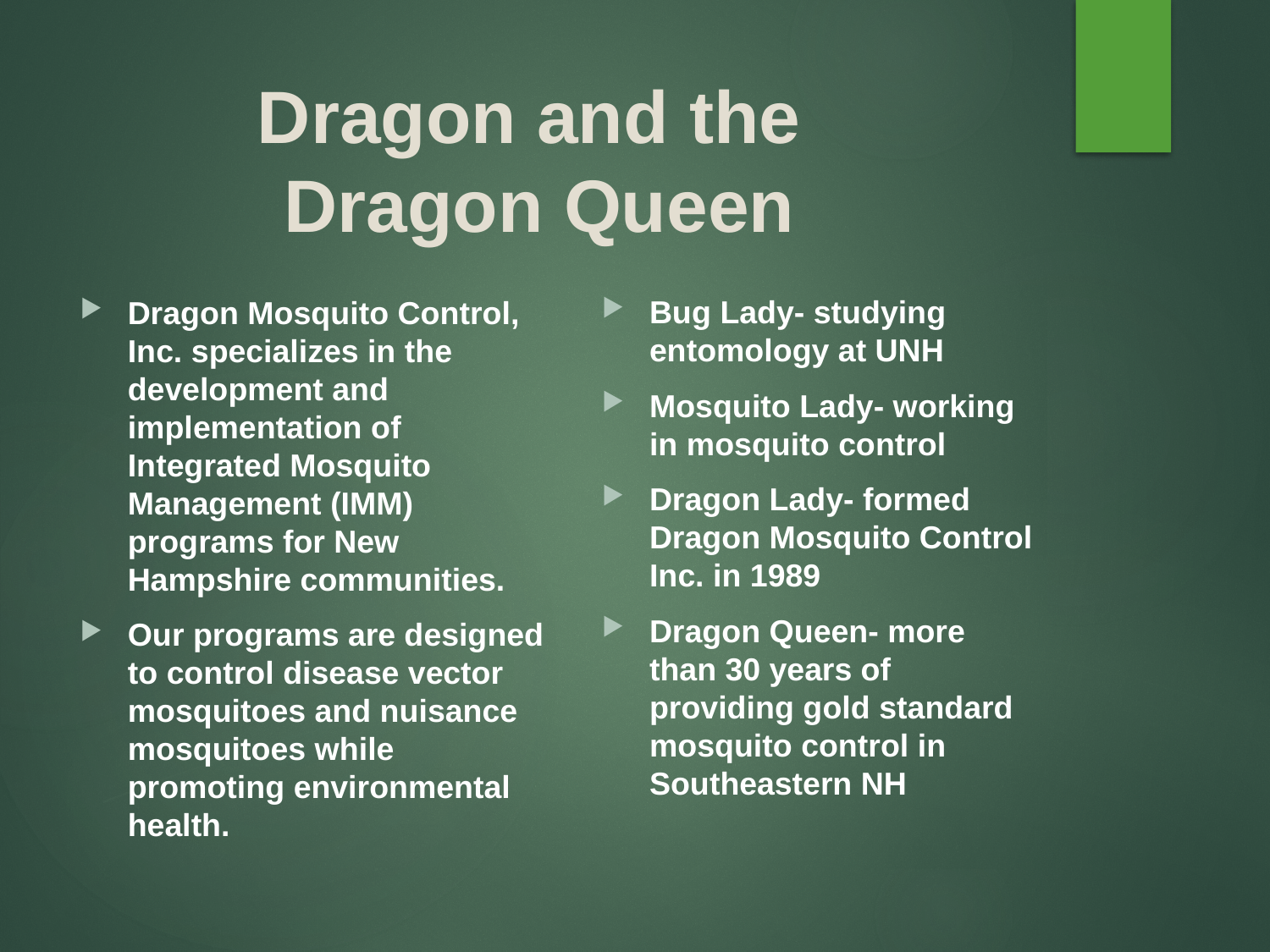

# Dragon and the Dragon Queen
Bug Lady- studying entomology at UNH
Mosquito Lady- working in mosquito control
Dragon Lady- formed Dragon Mosquito Control Inc. in 1989
Dragon Queen- more than 30 years of providing gold standard mosquito control in Southeastern NH
Dragon Mosquito Control, Inc. specializes in the development and implementation of Integrated Mosquito Management (IMM) programs for New Hampshire communities.
Our programs are designed to control disease vector mosquitoes and nuisance mosquitoes while promoting environmental health.